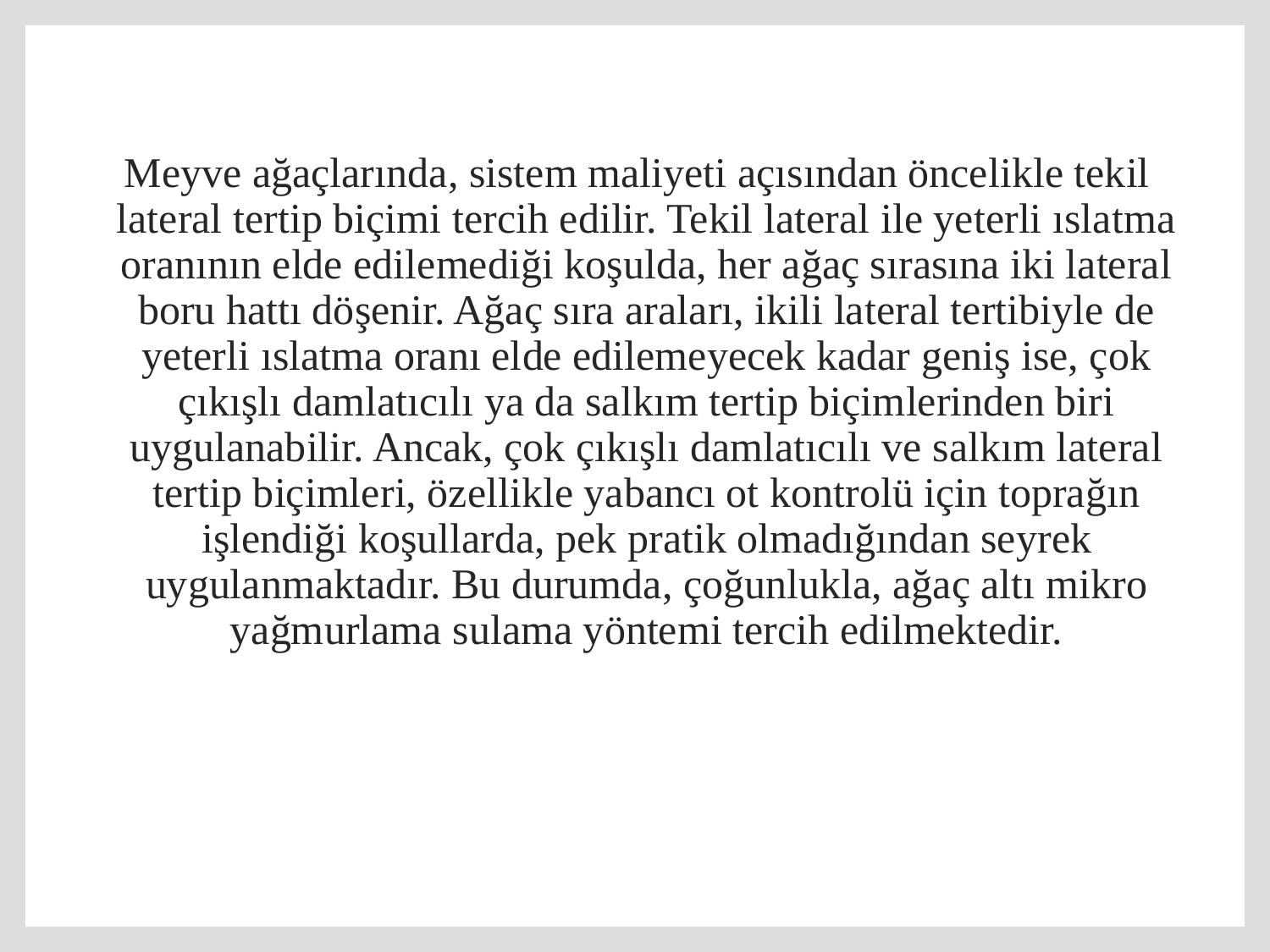

Meyve ağaçlarında, sistem maliyeti açısından öncelikle tekil lateral tertip biçimi tercih edilir. Tekil lateral ile yeterli ıslatma oranının elde edilemediği koşulda, her ağaç sırasına iki lateral boru hattı döşenir. Ağaç sıra araları, ikili lateral tertibiyle de yeterli ıslatma oranı elde edilemeyecek kadar geniş ise, çok çıkışlı damlatıcılı ya da salkım tertip biçimlerinden biri uygulanabilir. Ancak, çok çıkışlı damlatıcılı ve salkım lateral tertip biçimleri, özellikle yabancı ot kontrolü için toprağın işlendiği koşullarda, pek pratik olmadığından seyrek uygulanmaktadır. Bu durumda, çoğunlukla, ağaç altı mikro yağmurlama sulama yöntemi tercih edilmektedir.